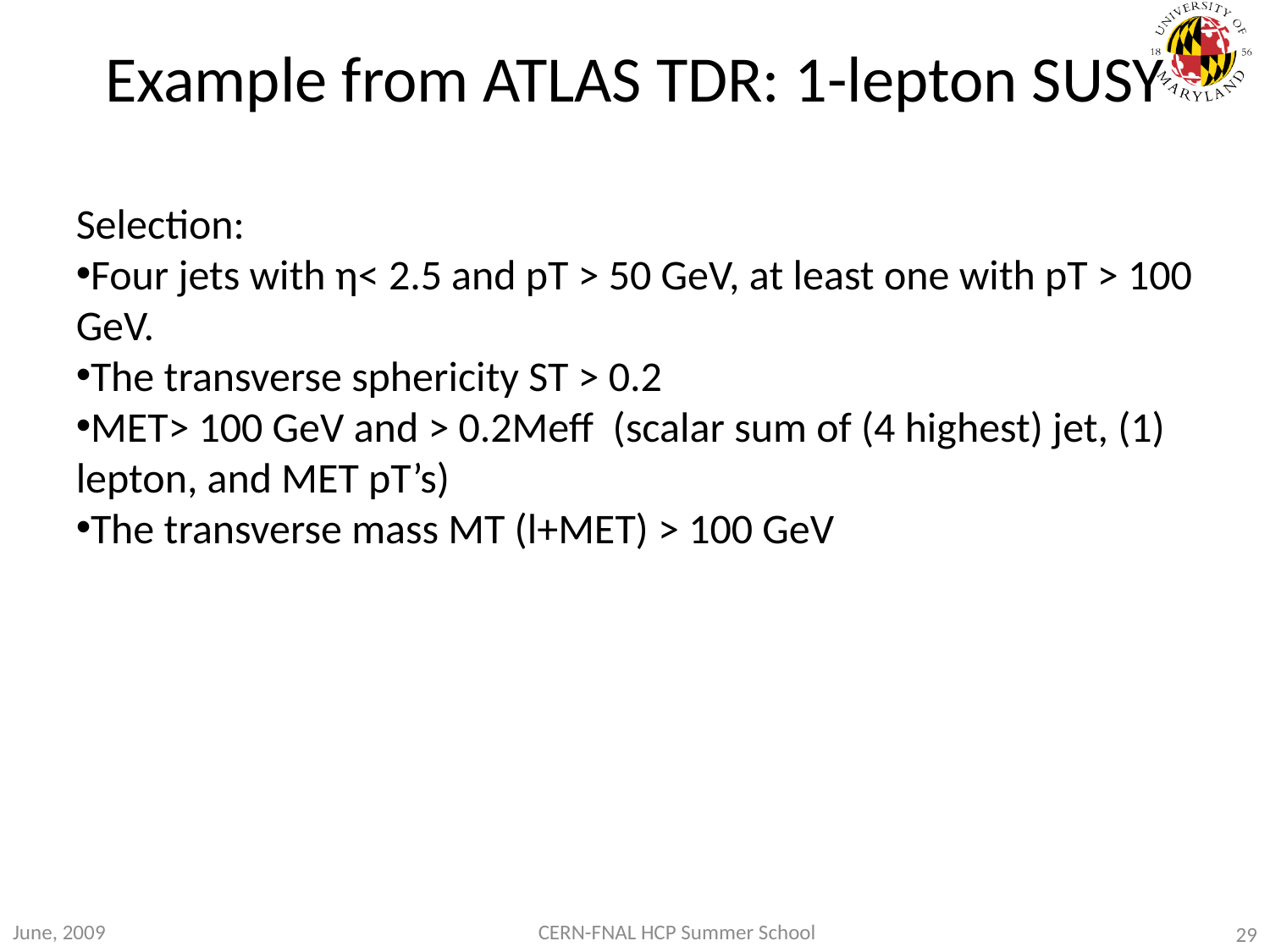

# Example from ATLAS TDR: 1-lepton SUSY
Selection:
Four jets with η< 2.5 and pT > 50 GeV, at least one with pT > 100 GeV.
The transverse sphericity ST > 0.2
MET> 100 GeV and > 0.2Meff  (scalar sum of (4 highest) jet, (1) lepton, and MET pT’s)
The transverse mass MT (l+MET) > 100 GeV
June, 2009
CERN-FNAL HCP Summer School
29